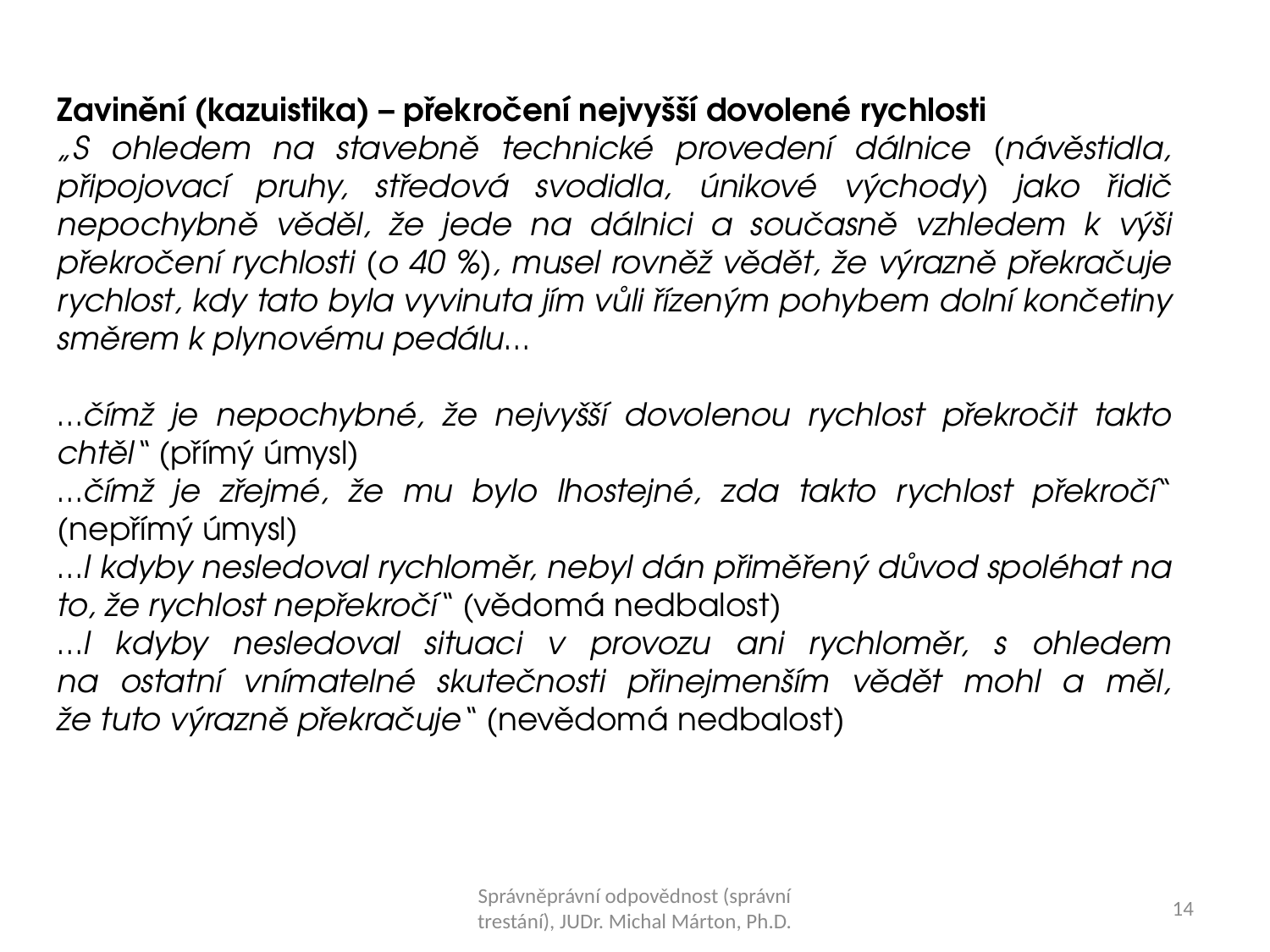

Zavinění (kazuistika) – překročení nejvyšší dovolené rychlosti
„S ohledem na stavebně technické provedení dálnice (návěstidla, připojovací pruhy, středová svodidla, únikové východy) jako řidič nepochybně věděl, že jede na dálnici a současně vzhledem k výši překročení rychlosti (o 40 %), musel rovněž vědět, že výrazně překračuje rychlost, kdy tato byla vyvinuta jím vůli řízeným pohybem dolní končetiny směrem k plynovému pedálu…

…čímž je nepochybné, že nejvyšší dovolenou rychlost překročit takto chtěl“ (přímý úmysl)
…čímž je zřejmé, že mu bylo lhostejné, zda takto rychlost překročí“ (nepřímý úmysl)
…I kdyby nesledoval rychloměr, nebyl dán přiměřený důvod spoléhat na to, že rychlost nepřekročí“ (vědomá nedbalost)
…I kdyby nesledoval situaci v provozu ani rychloměr, s ohledem
na ostatní vnímatelné skutečnosti přinejmenším vědět mohl a měl,
že tuto výrazně překračuje“ (nevědomá nedbalost)
Správněprávní odpovědnost (správní trestání), JUDr. Michal Márton, Ph.D.
14